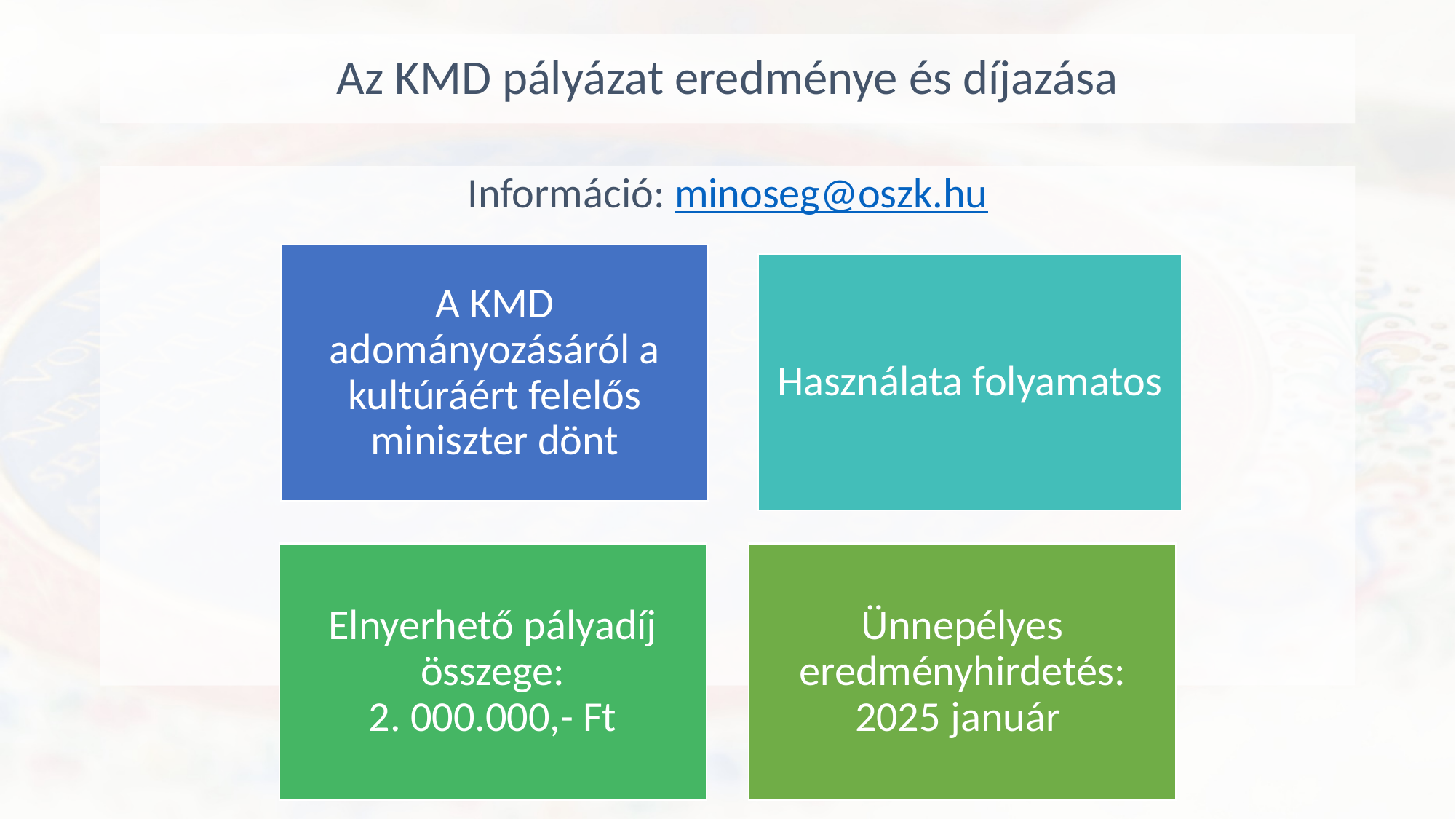

# Az KMD pályázat eredménye és díjazása
Információ: minoseg@oszk.hu
A KMD adományozásáról a kultúráért felelős miniszter dönt
Használata folyamatos
Elnyerhető pályadíj összege:
2. 000.000,- Ft
Ünnepélyes eredményhirdetés: 2025 január